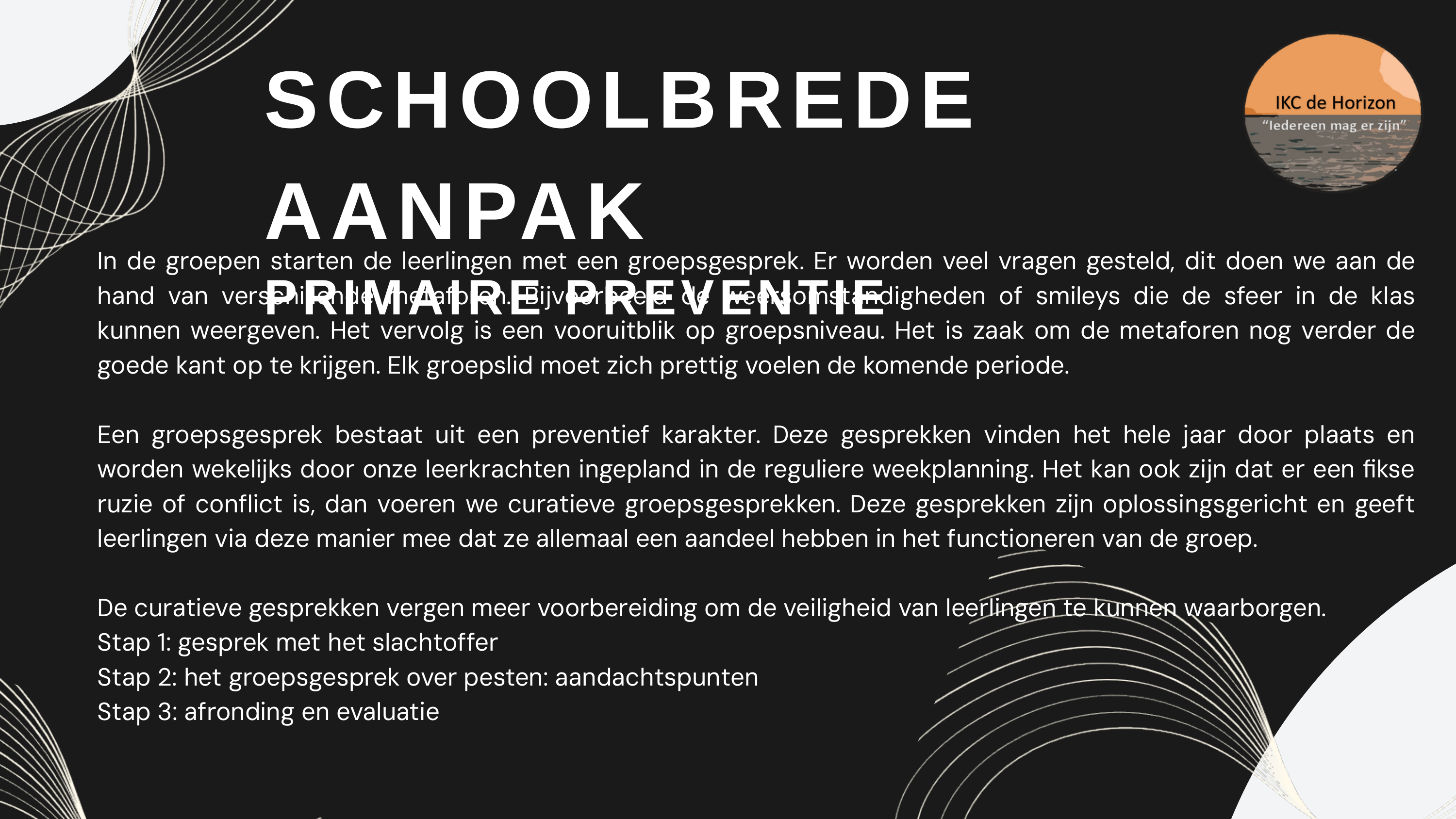

SCHOOLBREDE AANPAK
PRIMAIRE PREVENTIE
In de groepen starten de leerlingen met een groepsgesprek. Er worden veel vragen gesteld, dit doen we aan de hand van verschillende metaforen. Bijvoorbeeld de weersomstandigheden of smileys die de sfeer in de klas kunnen weergeven. Het vervolg is een vooruitblik op groepsniveau. Het is zaak om de metaforen nog verder de goede kant op te krijgen. Elk groepslid moet zich prettig voelen de komende periode.

Een groepsgesprek bestaat uit een preventief karakter. Deze gesprekken vinden het hele jaar door plaats en worden wekelijks door onze leerkrachten ingepland in de reguliere weekplanning. Het kan ook zijn dat er een fikse ruzie of conflict is, dan voeren we curatieve groepsgesprekken. Deze gesprekken zijn oplossingsgericht en geeft leerlingen via deze manier mee dat ze allemaal een aandeel hebben in het functioneren van de groep.

De curatieve gesprekken vergen meer voorbereiding om de veiligheid van leerlingen te kunnen waarborgen.
Stap 1: gesprek met het slachtoffer
Stap 2: het groepsgesprek over pesten: aandachtspunten
Stap 3: afronding en evaluatie